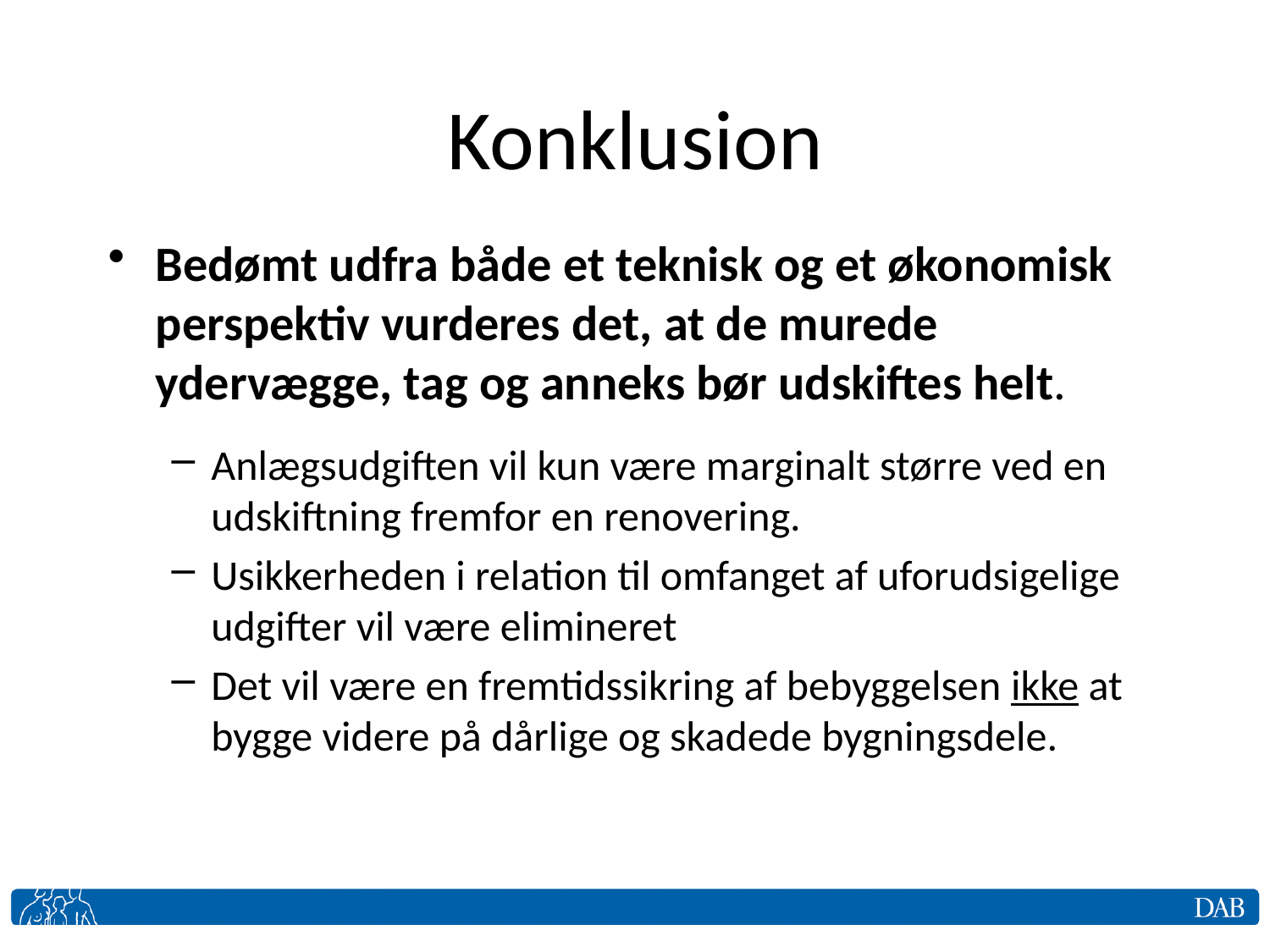

# Konklusion
Bedømt udfra både et teknisk og et økonomisk perspektiv vurderes det, at de murede ydervægge, tag og anneks bør udskiftes helt.

Anlægsudgiften vil kun være marginalt større ved en udskiftning fremfor en renovering.
Usikkerheden i relation til omfanget af uforudsigelige udgifter vil være elimineret
Det vil være en fremtidssikring af bebyggelsen ikke at bygge videre på dårlige og skadede bygningsdele.